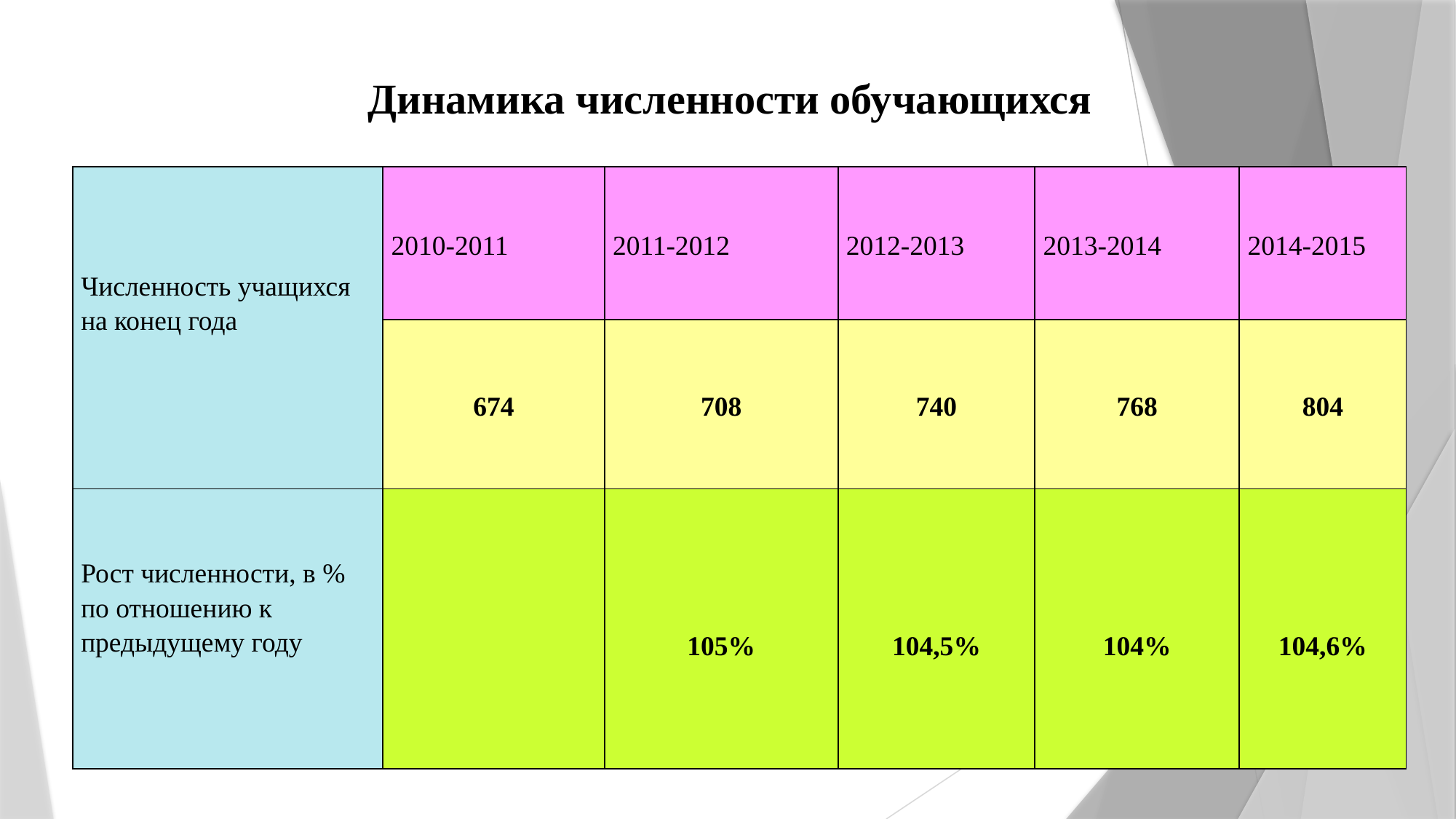

# Динамика численности обучающихся
| Численность учащихся на конец года | 2010-2011 | 2011-2012 | 2012-2013 | 2013-2014 | 2014-2015 |
| --- | --- | --- | --- | --- | --- |
|  | 674 | 708 | 740 | 768 | 804 |
| Рост численности, в % по отношению к предыдущему году |  | 105% | 104,5% | 104% | 104,6% |